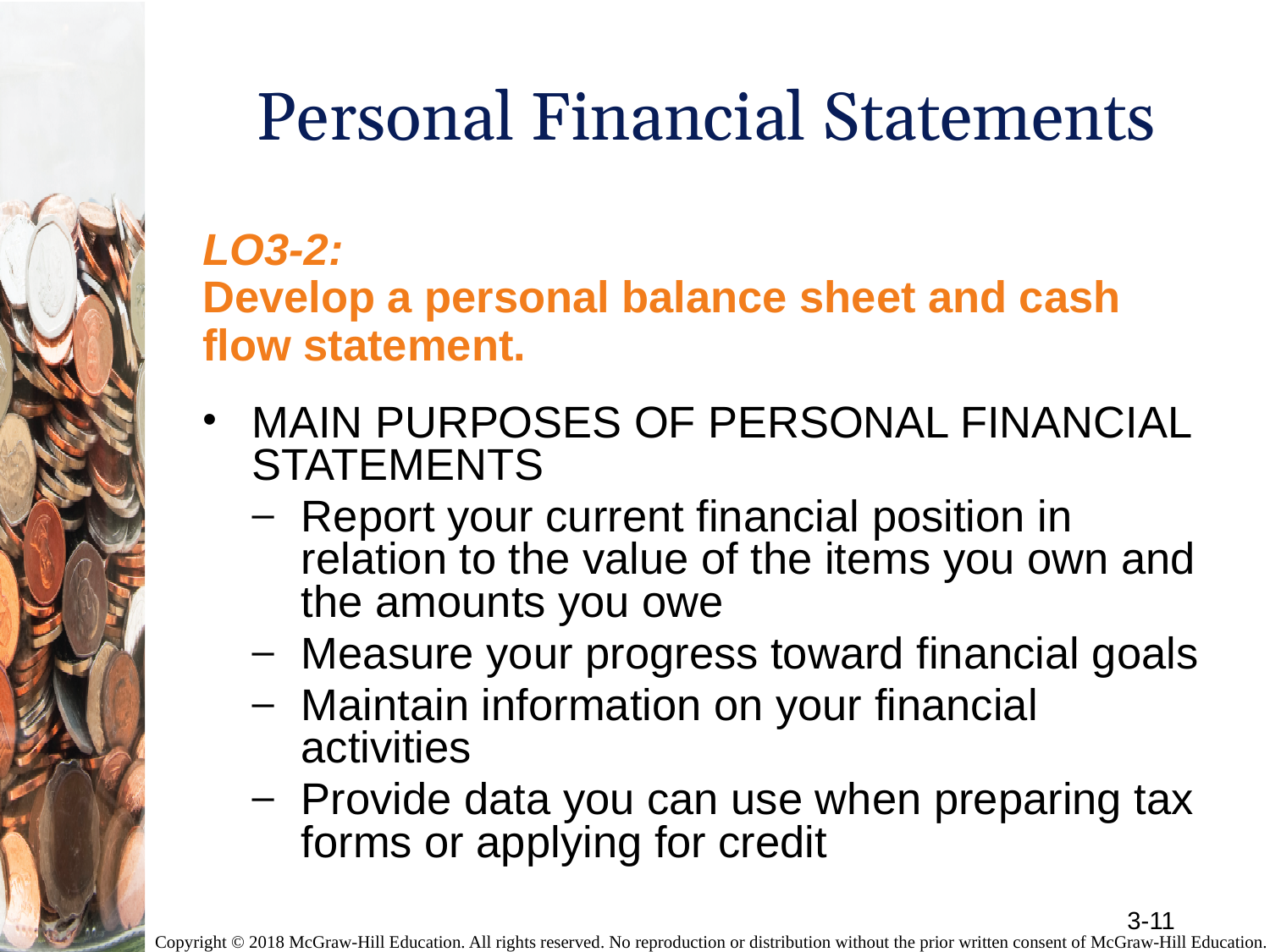

# Personal Financial Statements
LO3-2:
Develop a personal balance sheet and cash flow statement.

MAIN PURPOSES OF PERSONAL FINANCIAL STATEMENTS
Report your current financial position in relation to the value of the items you own and the amounts you owe
Measure your progress toward financial goals
Maintain information on your financial activities
Provide data you can use when preparing tax forms or applying for credit
3-11